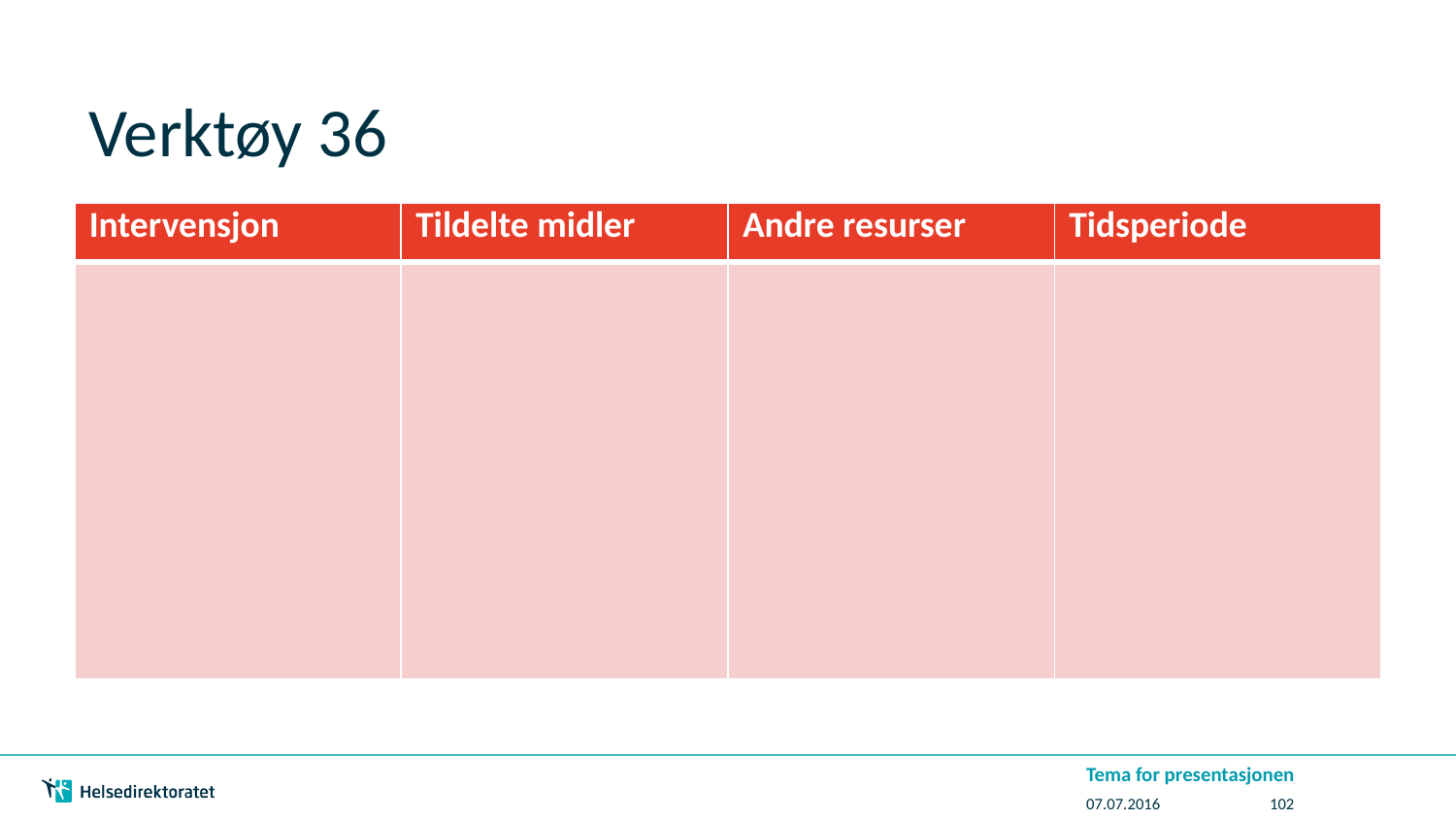

# Verktøy 36
| Intervensjon | Tildelte midler | Andre resurser | Tidsperiode |
| --- | --- | --- | --- |
|  |  |  |  |
Tema for presentasjonen
07.07.2016
102